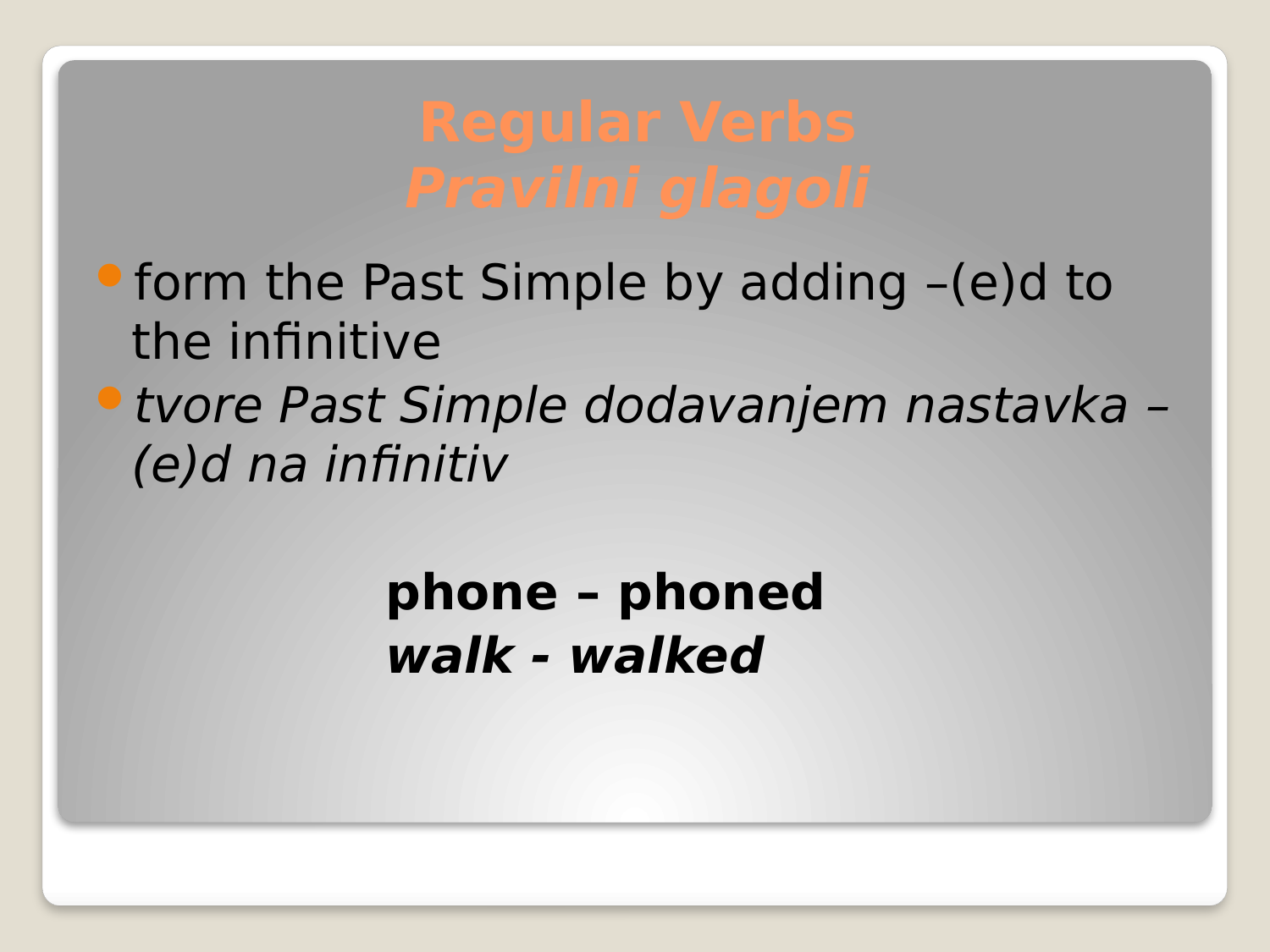

# Regular Verbs Pravilni glagoli
form the Past Simple by adding –(e)d to the infinitive
tvore Past Simple dodavanjem nastavka –(e)d na infinitiv

			phone – phoned
			walk - walked